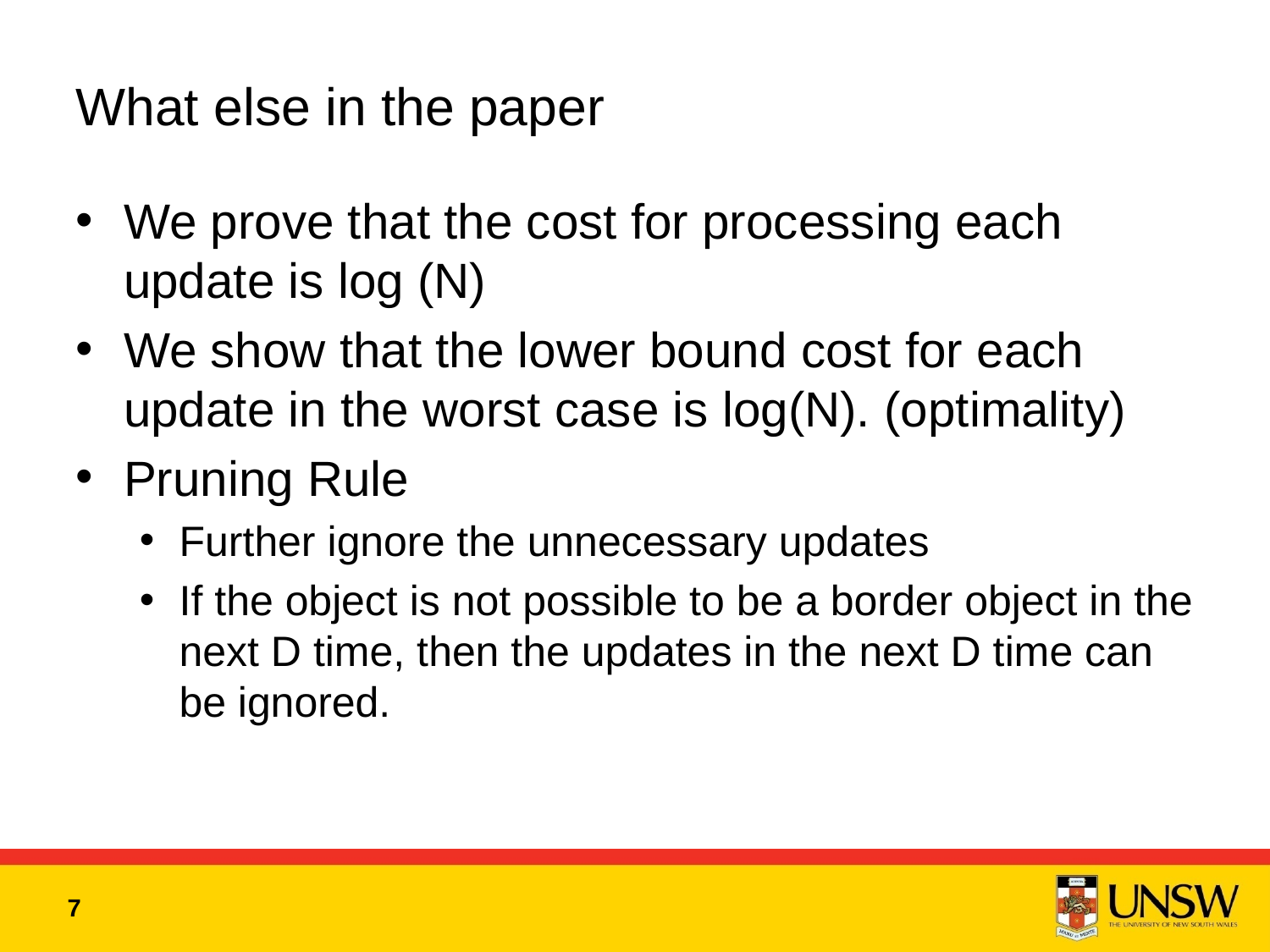

# What else in the paper
We prove that the cost for processing each update is log (N)
We show that the lower bound cost for each update in the worst case is log(N). (optimality)
Pruning Rule
Further ignore the unnecessary updates
If the object is not possible to be a border object in the next D time, then the updates in the next D time can be ignored.